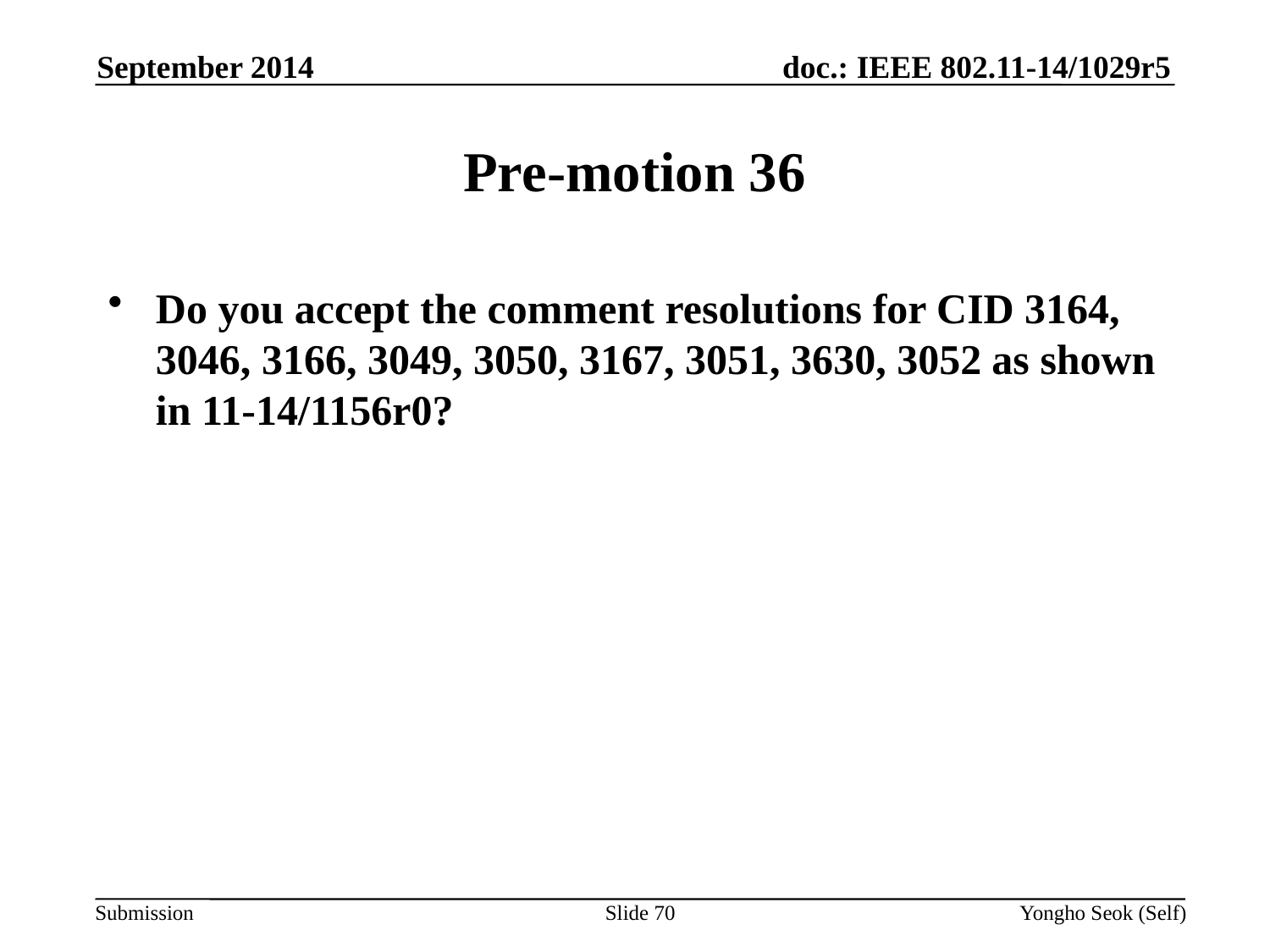

September 2014
# Pre-motion 36
Do you accept the comment resolutions for CID 3164, 3046, 3166, 3049, 3050, 3167, 3051, 3630, 3052 as shown in 11-14/1156r0?

Slide 70
Yongho Seok (Self)